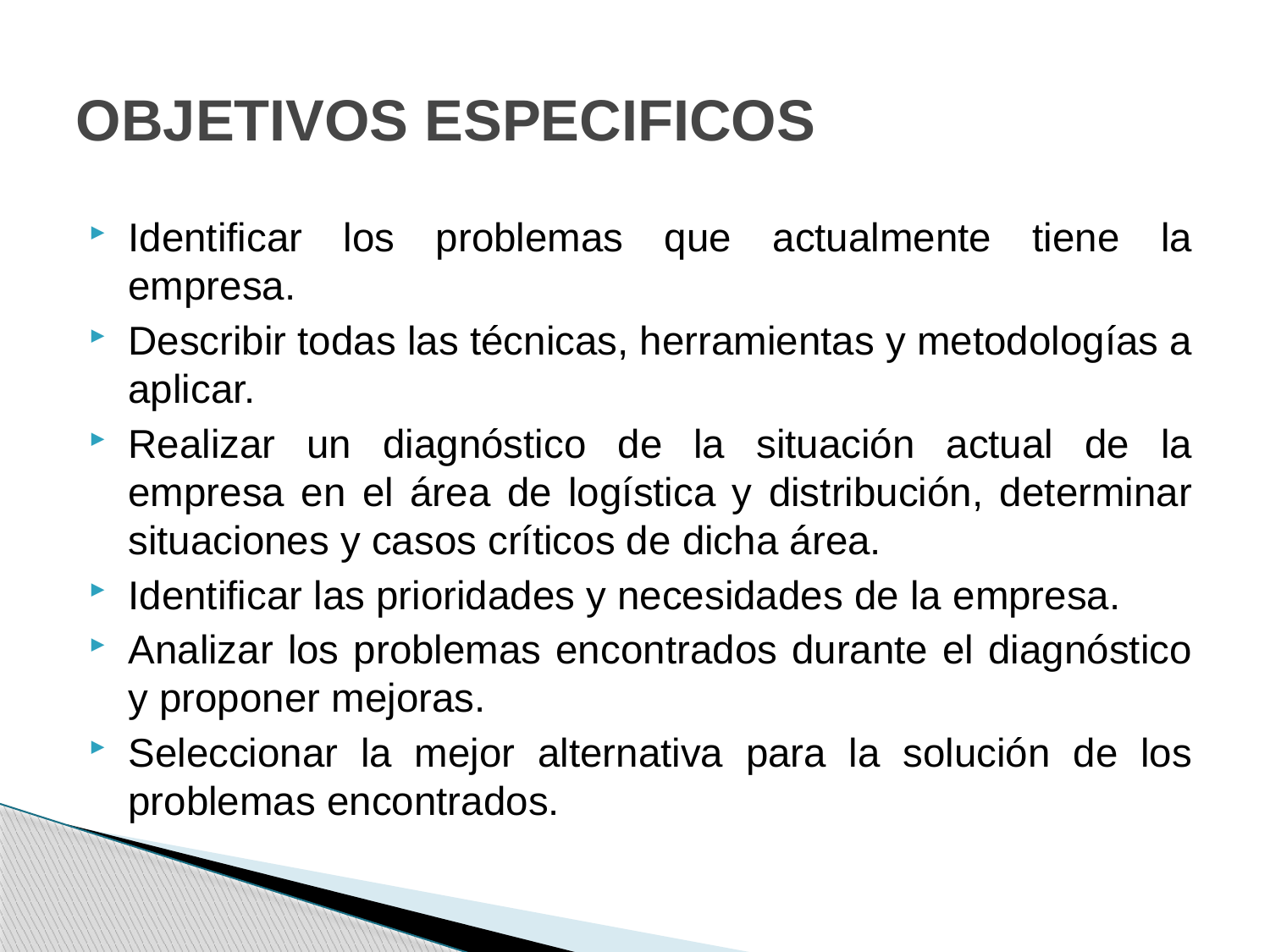

# OBJETIVOS ESPECIFICOS
Identificar los problemas que actualmente tiene la empresa.
Describir todas las técnicas, herramientas y metodologías a aplicar.
Realizar un diagnóstico de la situación actual de la empresa en el área de logística y distribución, determinar situaciones y casos críticos de dicha área.
Identificar las prioridades y necesidades de la empresa.
Analizar los problemas encontrados durante el diagnóstico y proponer mejoras.
Seleccionar la mejor alternativa para la solución de los problemas encontrados.